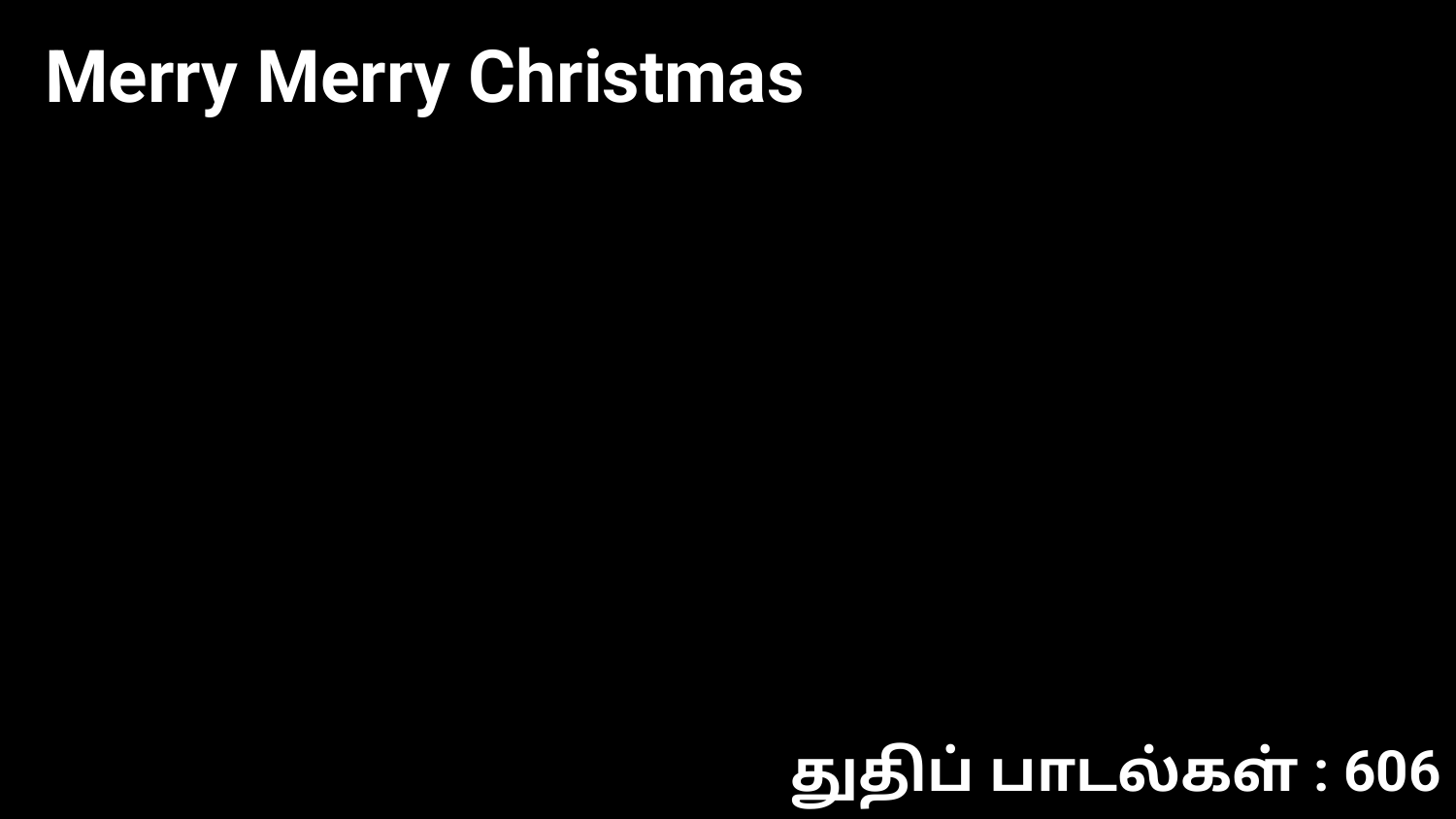

Merry Merry Christmas
துதிப் பாடல்கள் : 606